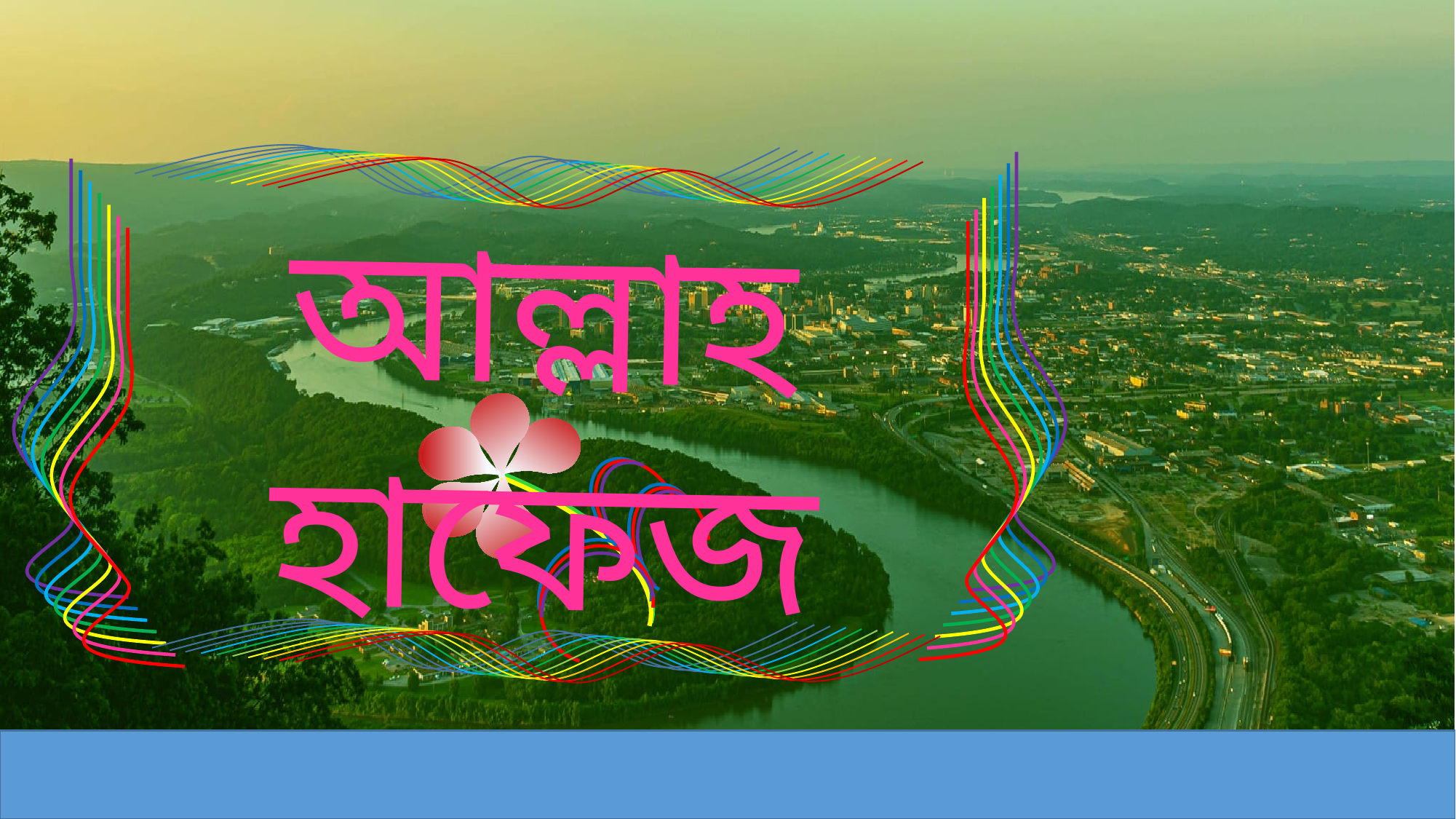

আল্লাহ হাফেজ

m
z
ul
a
N